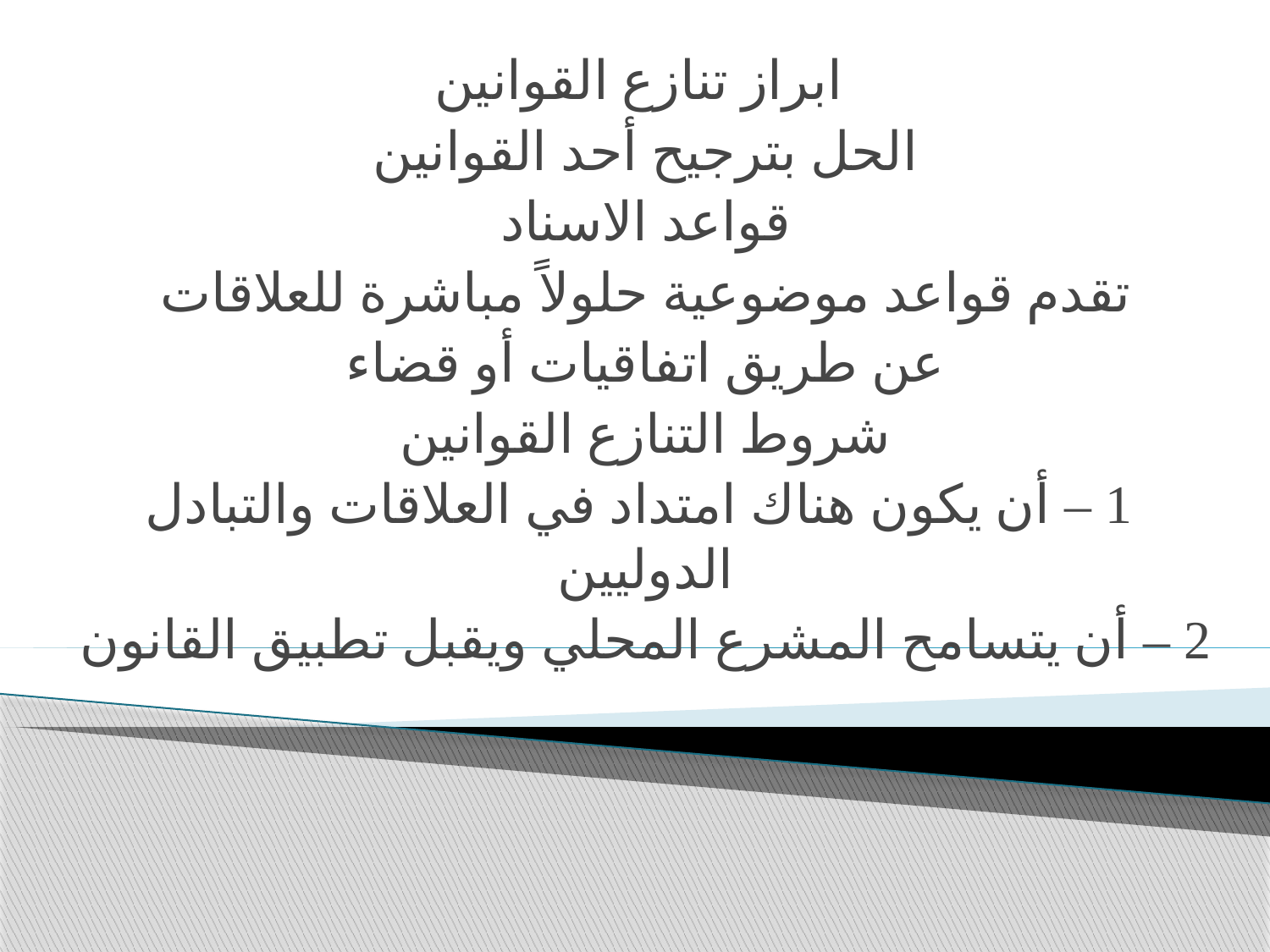

ابراز تنازع القوانين
الحل بترجيح أحد القوانين
قواعد الاسناد
تقدم قواعد موضوعية حلولاً مباشرة للعلاقات
عن طريق اتفاقيات أو قضاء
شروط التنازع القوانين
1 – أن يكون هناك امتداد في العلاقات والتبادل الدوليين
2 – أن يتسامح المشرع المحلي ويقبل تطبيق القانون
#